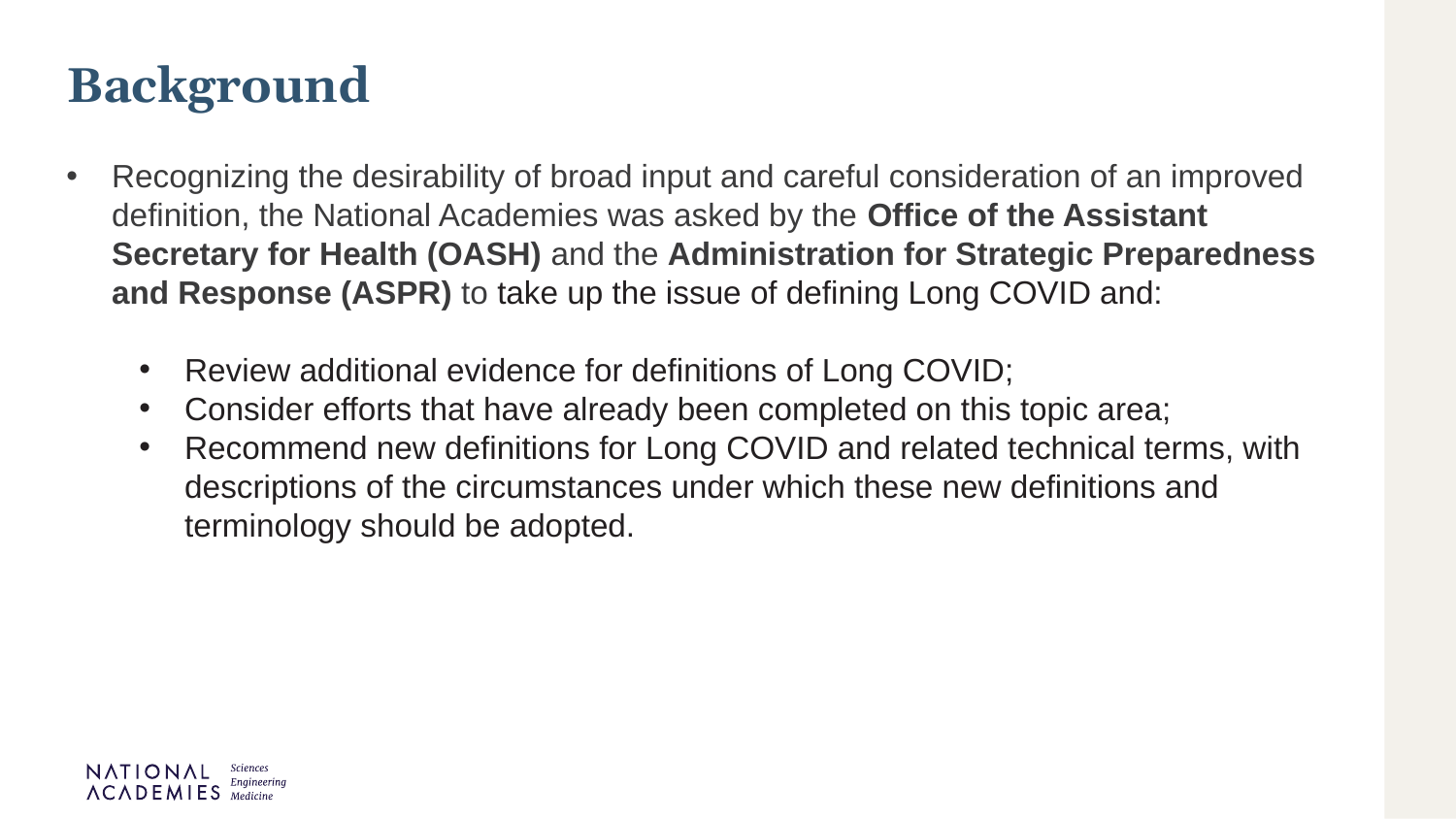

Background
Recognizing the desirability of broad input and careful consideration of an improved definition, the National Academies was asked by the Office of the Assistant Secretary for Health (OASH) and the Administration for Strategic Preparedness and Response (ASPR) to take up the issue of defining Long COVID and:

Review additional evidence for definitions of Long COVID;
Consider efforts that have already been completed on this topic area;
Recommend new definitions for Long COVID and related technical terms, with descriptions of the circumstances under which these new definitions and terminology should be adopted.